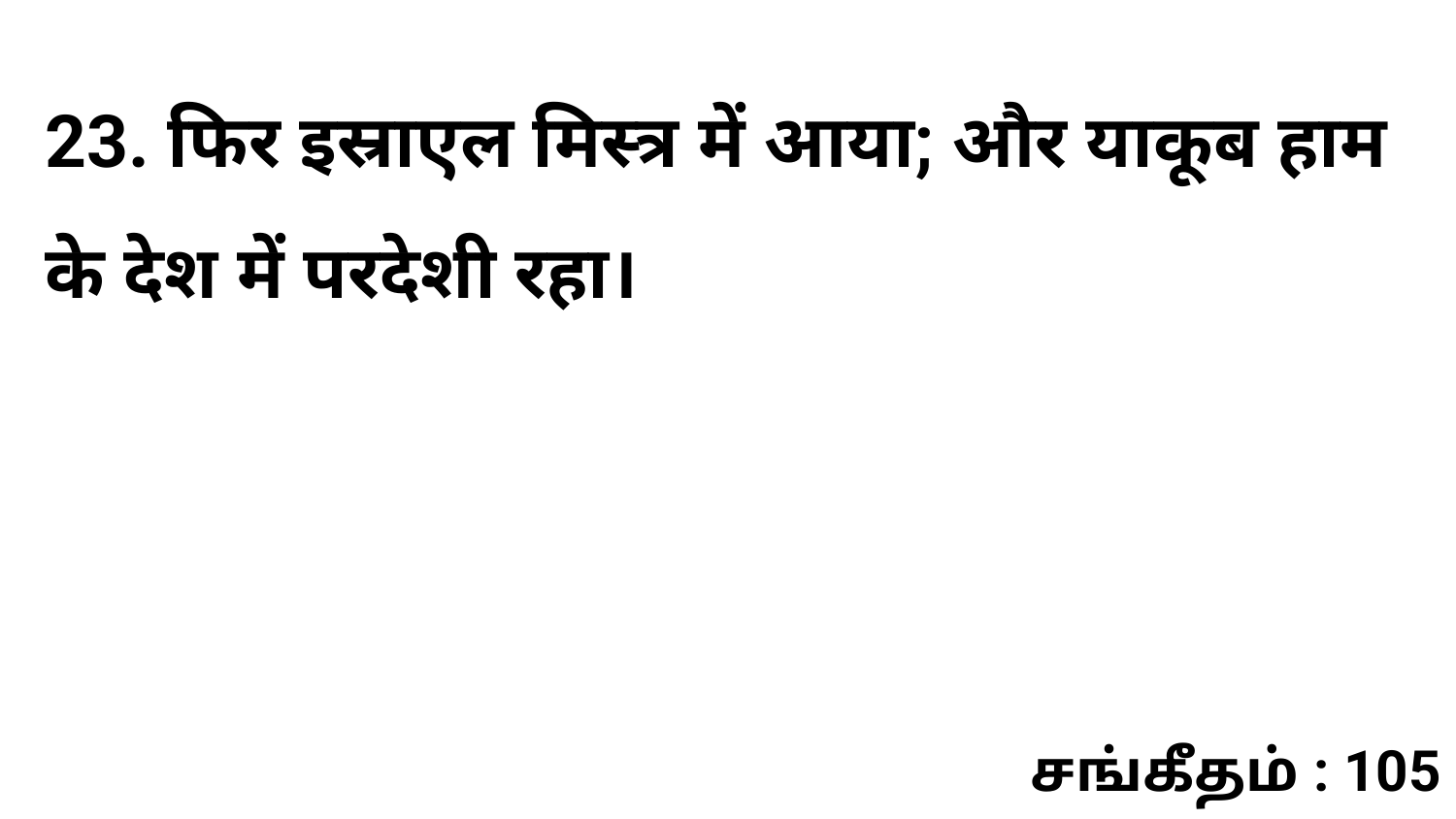

23. फिर इस्राएल मिस्त्र में आया; और याकूब हाम के देश में परदेशी रहा।
சங்கீதம் : 105